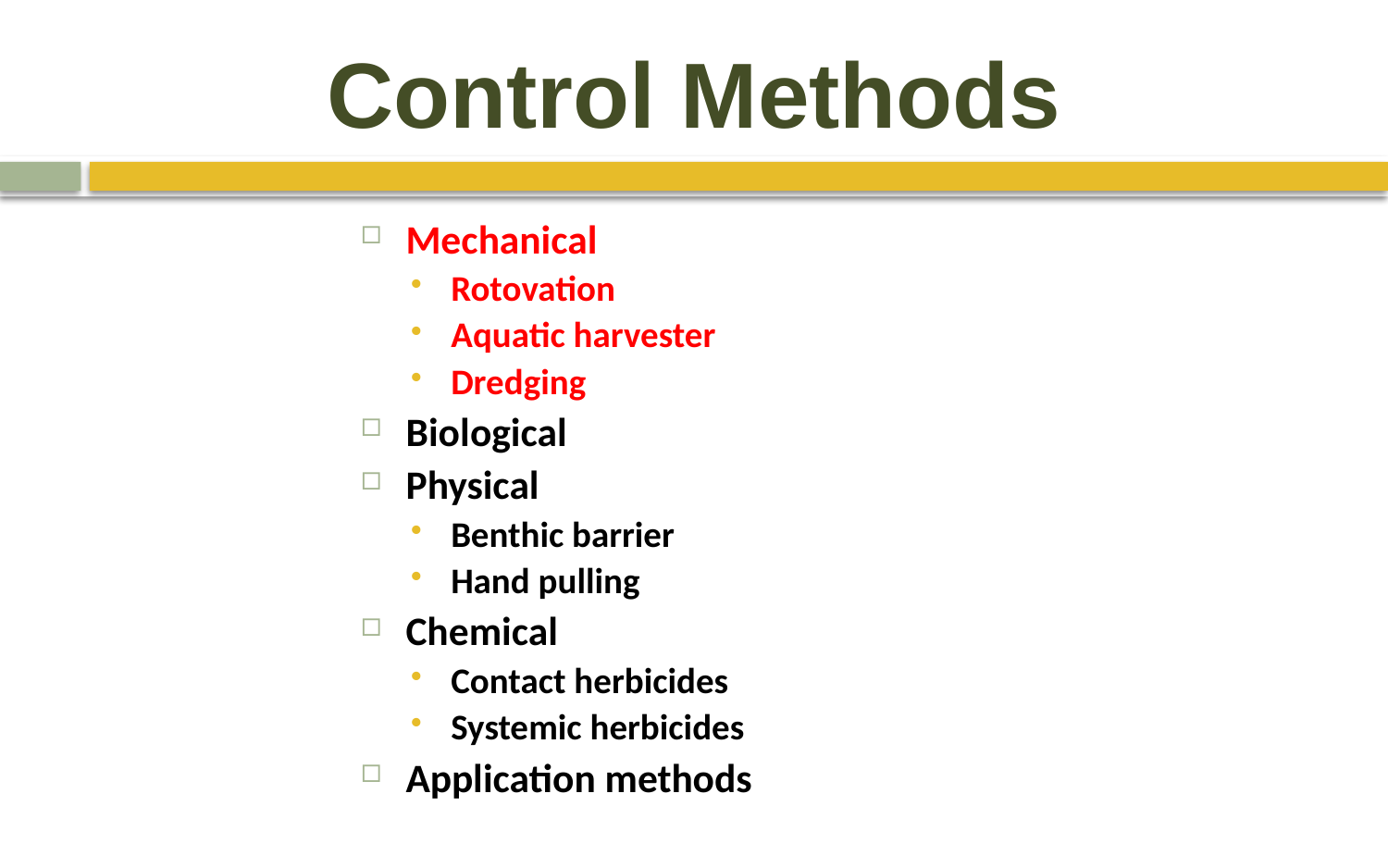

# Control Methods
Mechanical
Rotovation
Aquatic harvester
Dredging
Biological
Physical
Benthic barrier
Hand pulling
Chemical
Contact herbicides
Systemic herbicides
Application methods